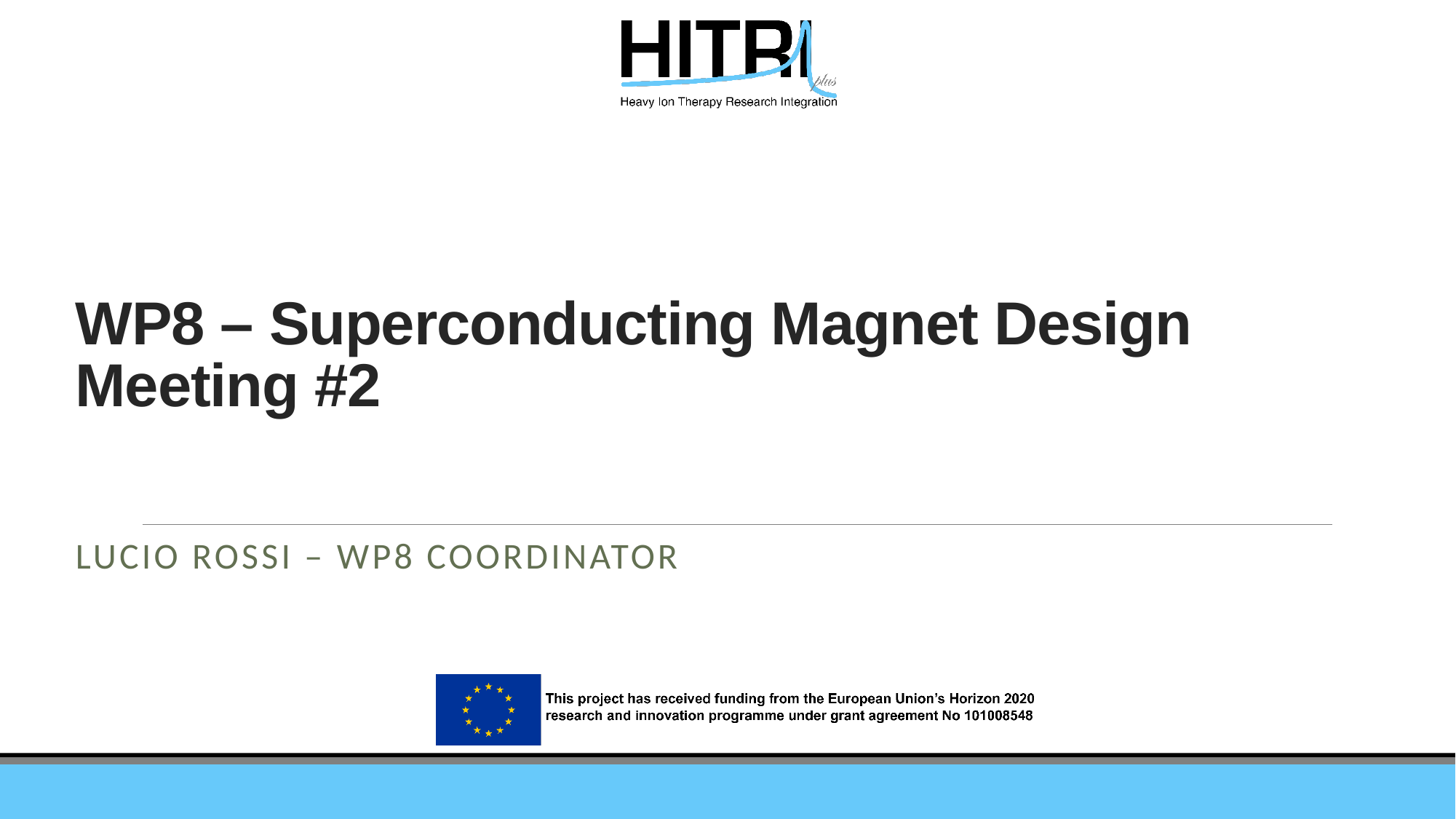

# WP8 – Superconducting Magnet Design Meeting #2
Lucio rossi – wp8 coordinator